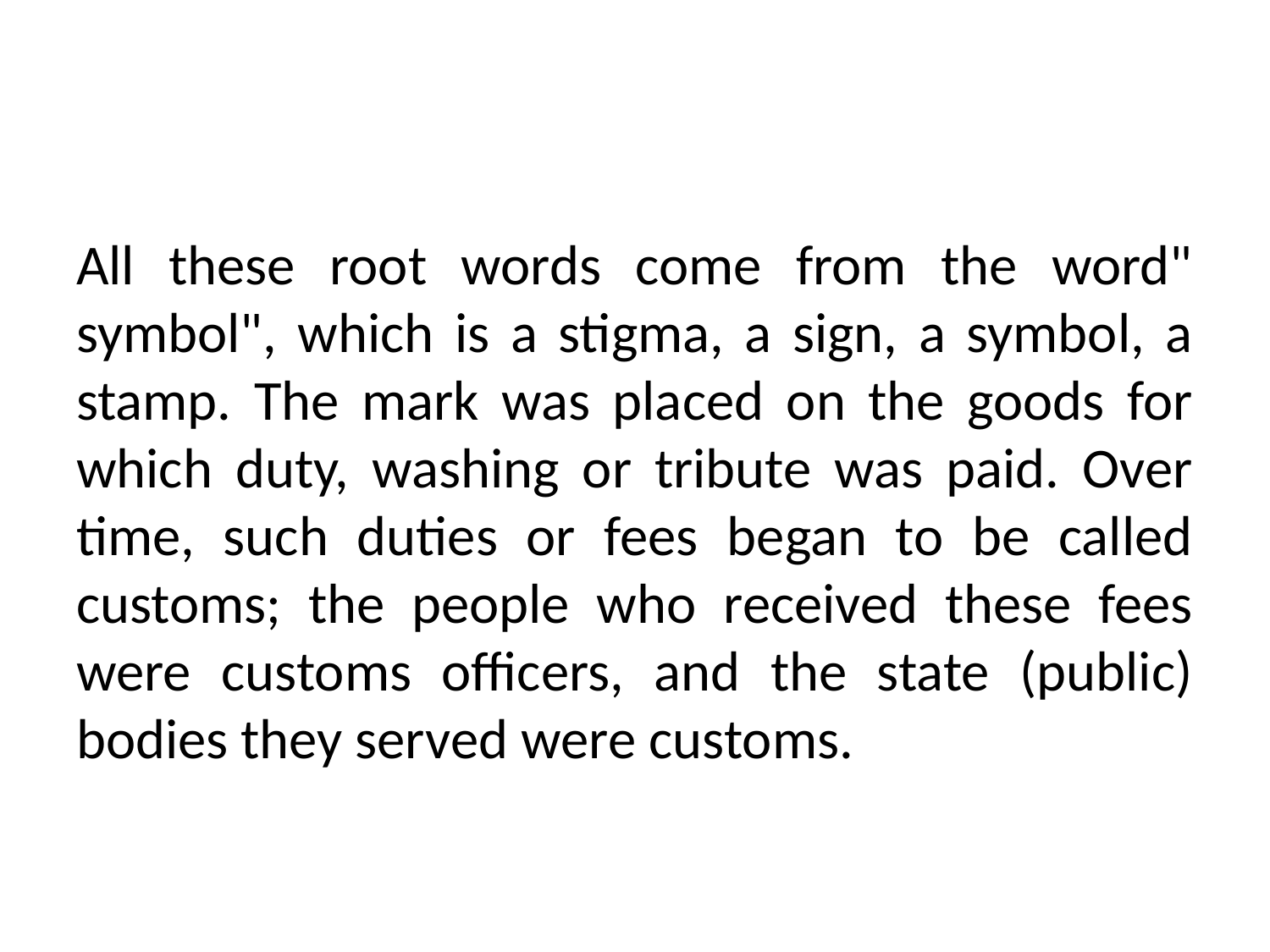

#
All these root words come from the word" symbol", which is a stigma, a sign, a symbol, a stamp. The mark was placed on the goods for which duty, washing or tribute was paid. Over time, such duties or fees began to be called customs; the people who received these fees were customs officers, and the state (public) bodies they served were customs.